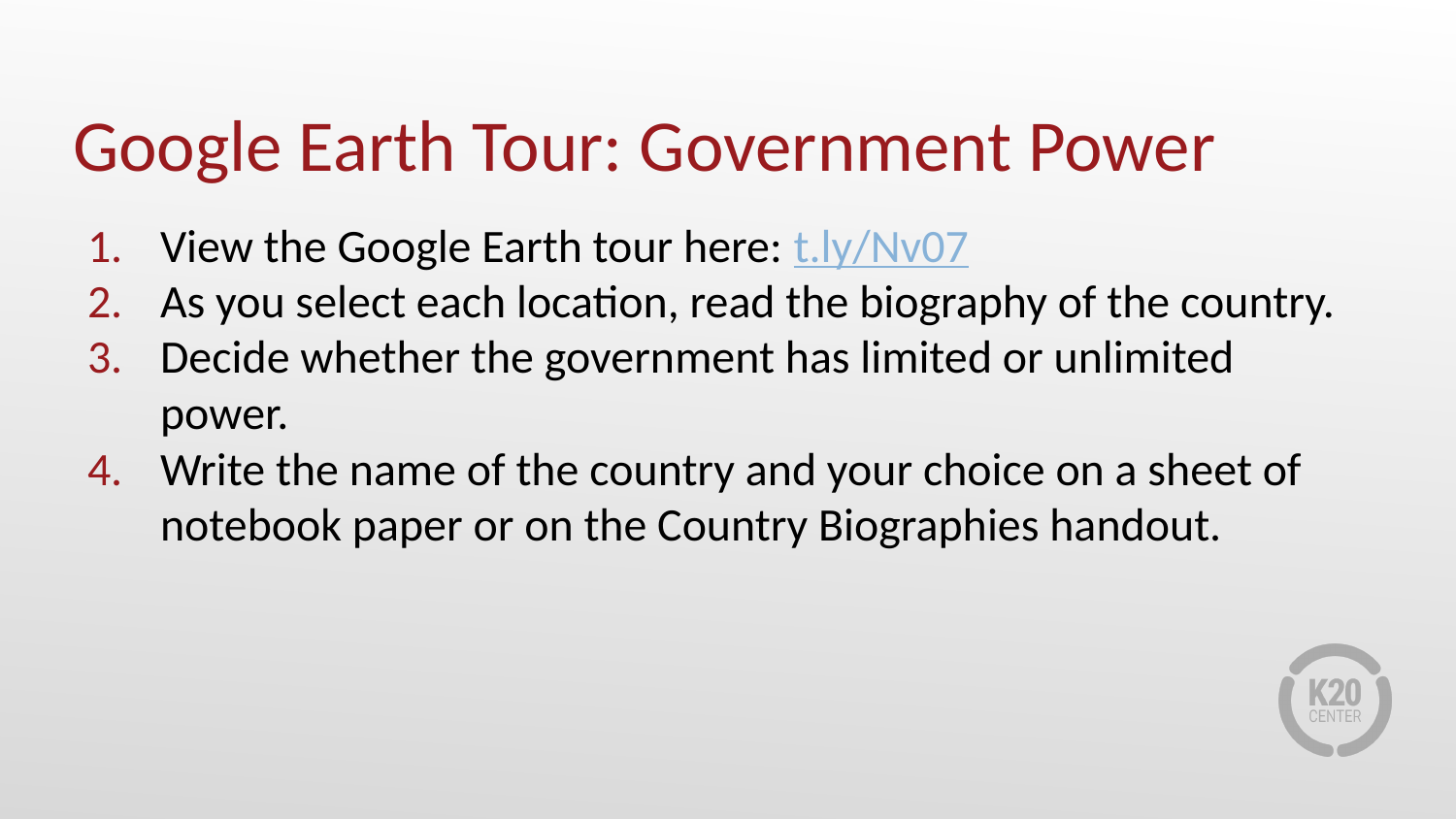

# Google Earth Tour: Government Power
View the Google Earth tour here: t.ly/Nv07
As you select each location, read the biography of the country.
Decide whether the government has limited or unlimited power.
Write the name of the country and your choice on a sheet of notebook paper or on the Country Biographies handout.